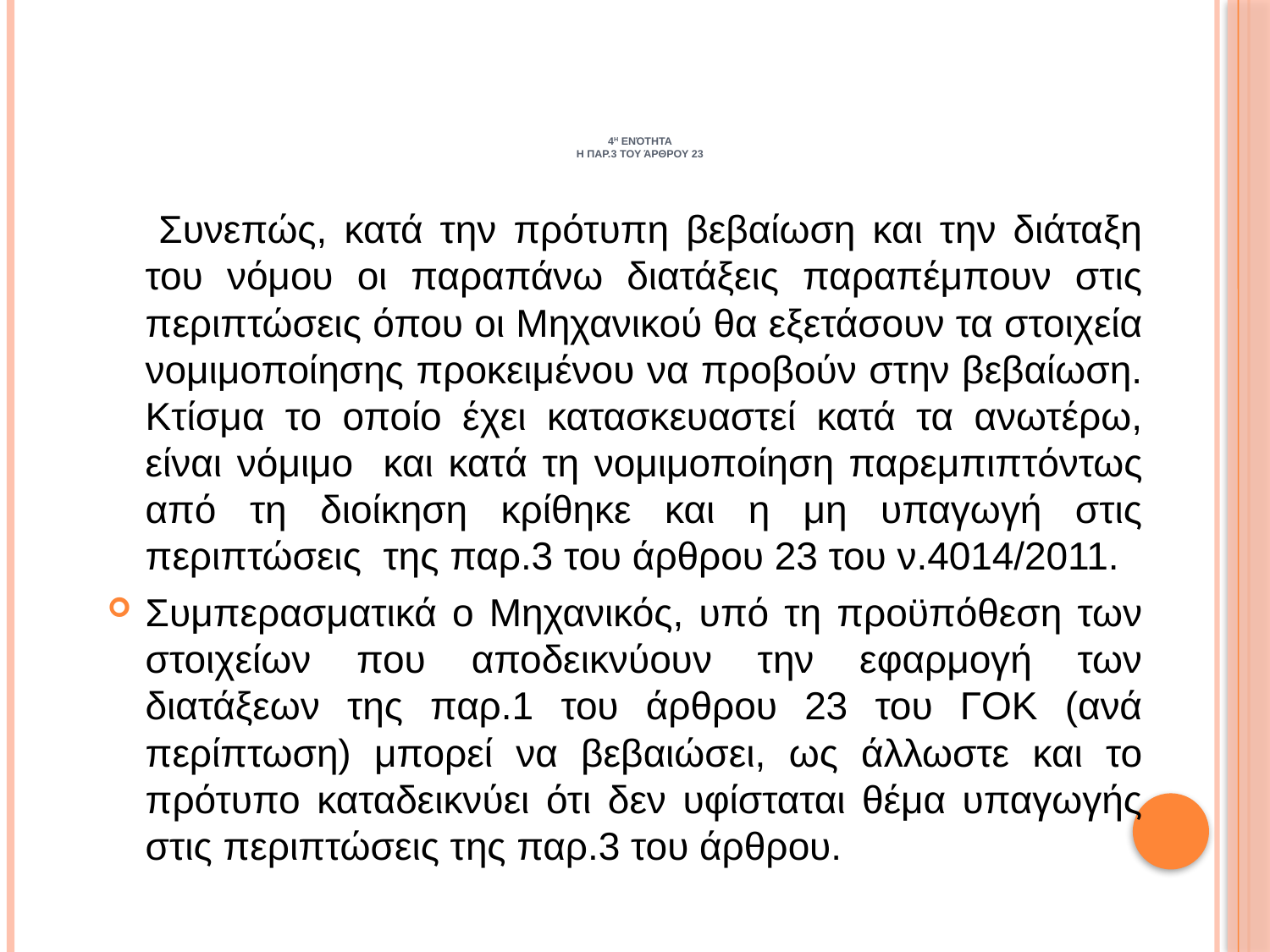

# 4η ενότητα Η παρ.3 του άρθρου 23
   Συνεπώς, κατά την πρότυπη βεβαίωση και την διάταξη του νόμου οι παραπάνω διατάξεις παραπέμπουν στις περιπτώσεις όπου οι Μηχανικού θα εξετάσουν τα στοιχεία νομιμοποίησης προκειμένου να προβούν στην βεβαίωση. Κτίσμα το οποίο έχει κατασκευαστεί κατά τα ανωτέρω, είναι νόμιμο  και κατά τη νομιμοποίηση παρεμπιπτόντως από τη διοίκηση κρίθηκε και η μη υπαγωγή στις περιπτώσεις  της παρ.3 του άρθρου 23 του ν.4014/2011.
Συμπερασματικά ο Μηχανικός, υπό τη προϋπόθεση των στοιχείων που αποδεικνύουν την εφαρμογή των διατάξεων της παρ.1 του άρθρου 23 του ΓΟΚ (ανά περίπτωση) μπορεί να βεβαιώσει, ως άλλωστε και το πρότυπο καταδεικνύει ότι δεν υφίσταται θέμα υπαγωγής στις περιπτώσεις της παρ.3 του άρθρου.